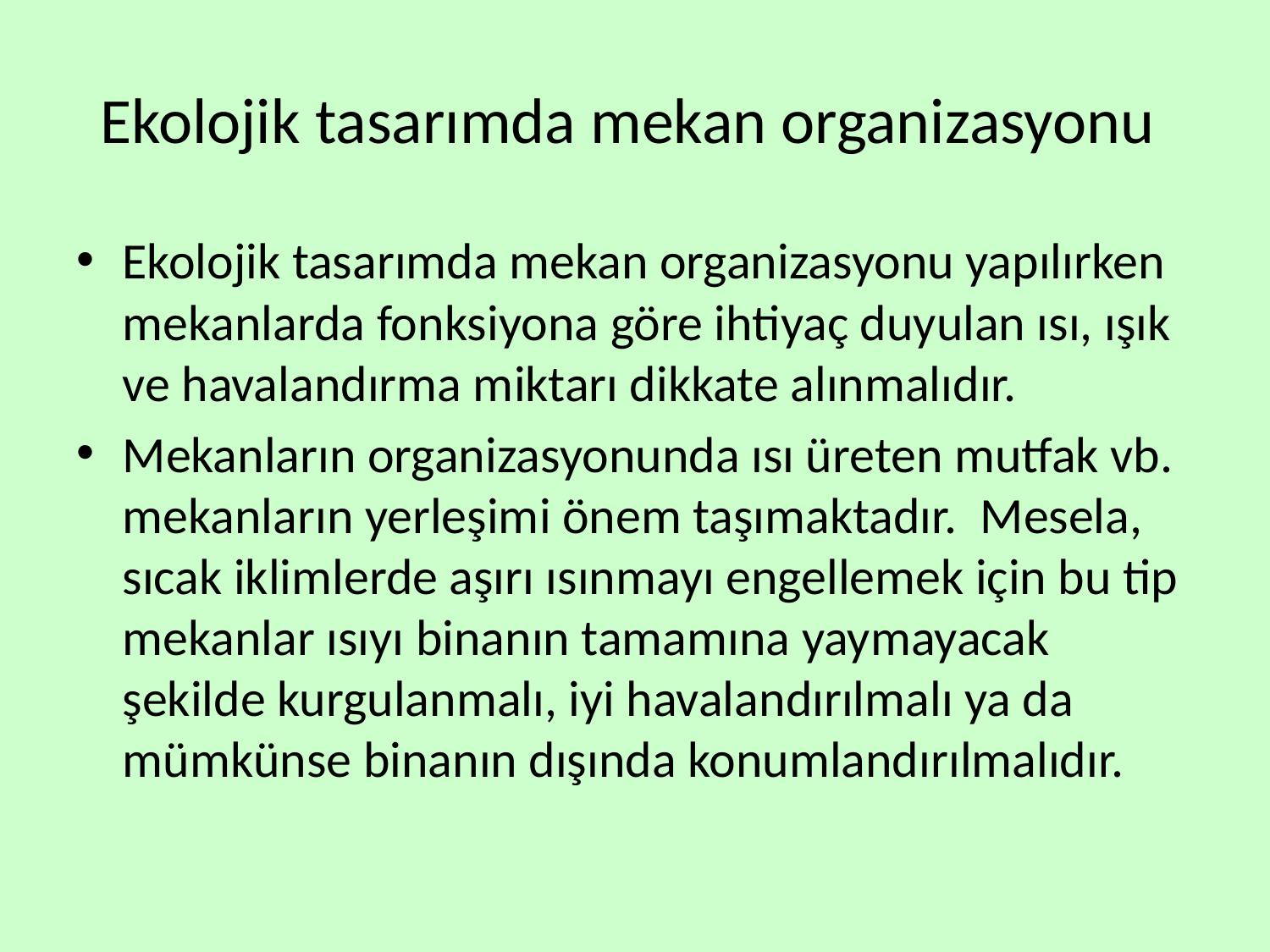

# Ekolojik tasarımda mekan organizasyonu
Ekolojik tasarımda mekan organizasyonu yapılırken mekanlarda fonksiyona göre ihtiyaç duyulan ısı, ışık ve havalandırma miktarı dikkate alınmalıdır.
Mekanların organizasyonunda ısı üreten mutfak vb. mekanların yerleşimi önem taşımaktadır.  Mesela, sıcak iklimlerde aşırı ısınmayı engellemek için bu tip mekanlar ısıyı binanın tamamına yaymayacak şekilde kurgulanmalı, iyi havalandırılmalı ya da mümkünse binanın dışında konumlandırılmalıdır.